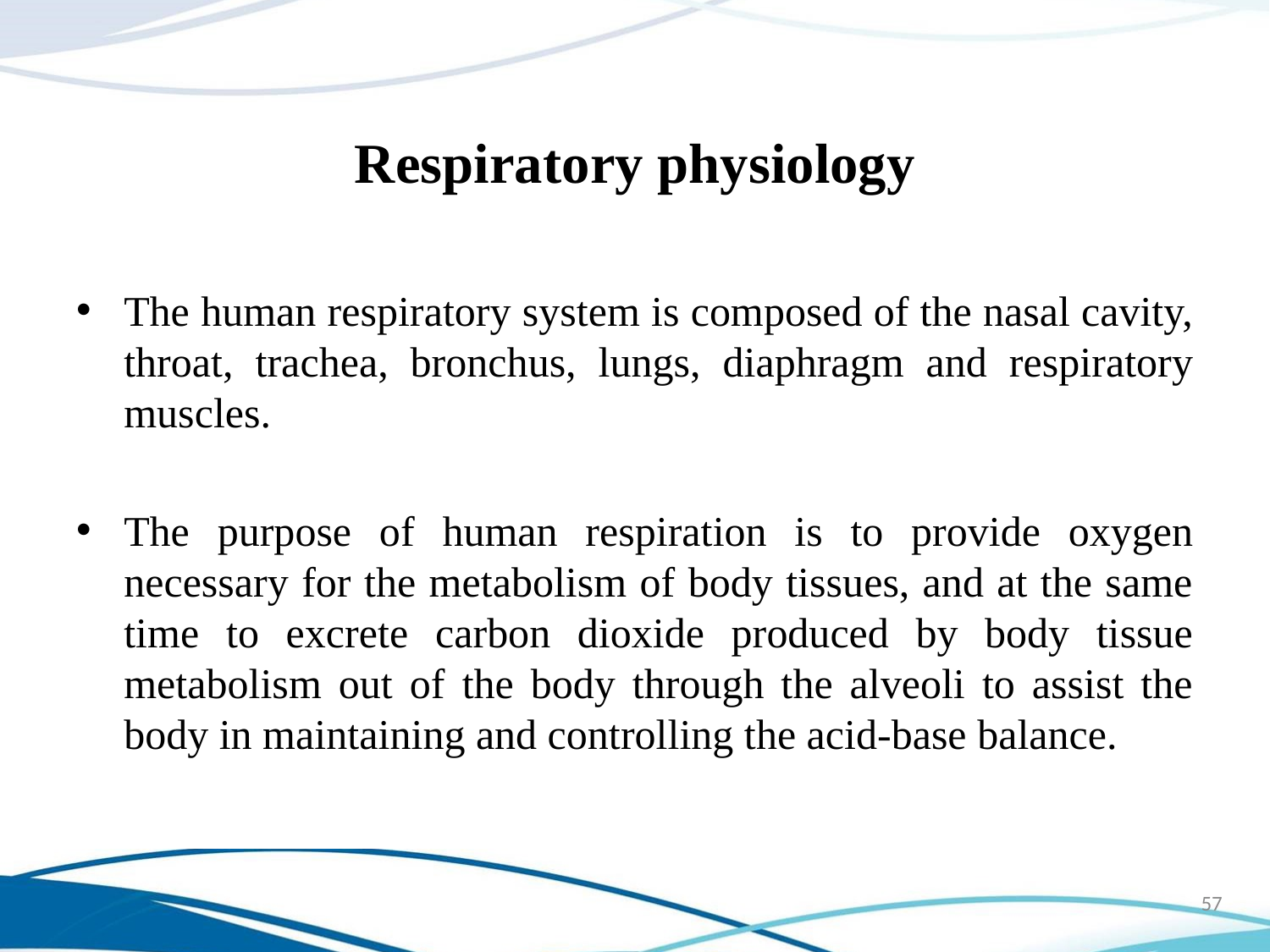

# Respiratory physiology
The human respiratory system is composed of the nasal cavity, throat, trachea, bronchus, lungs, diaphragm and respiratory muscles.

The purpose of human respiration is to provide oxygen necessary for the metabolism of body tissues, and at the same time to excrete carbon dioxide produced by body tissue metabolism out of the body through the alveoli to assist the body in maintaining and controlling the acid-base balance.
57